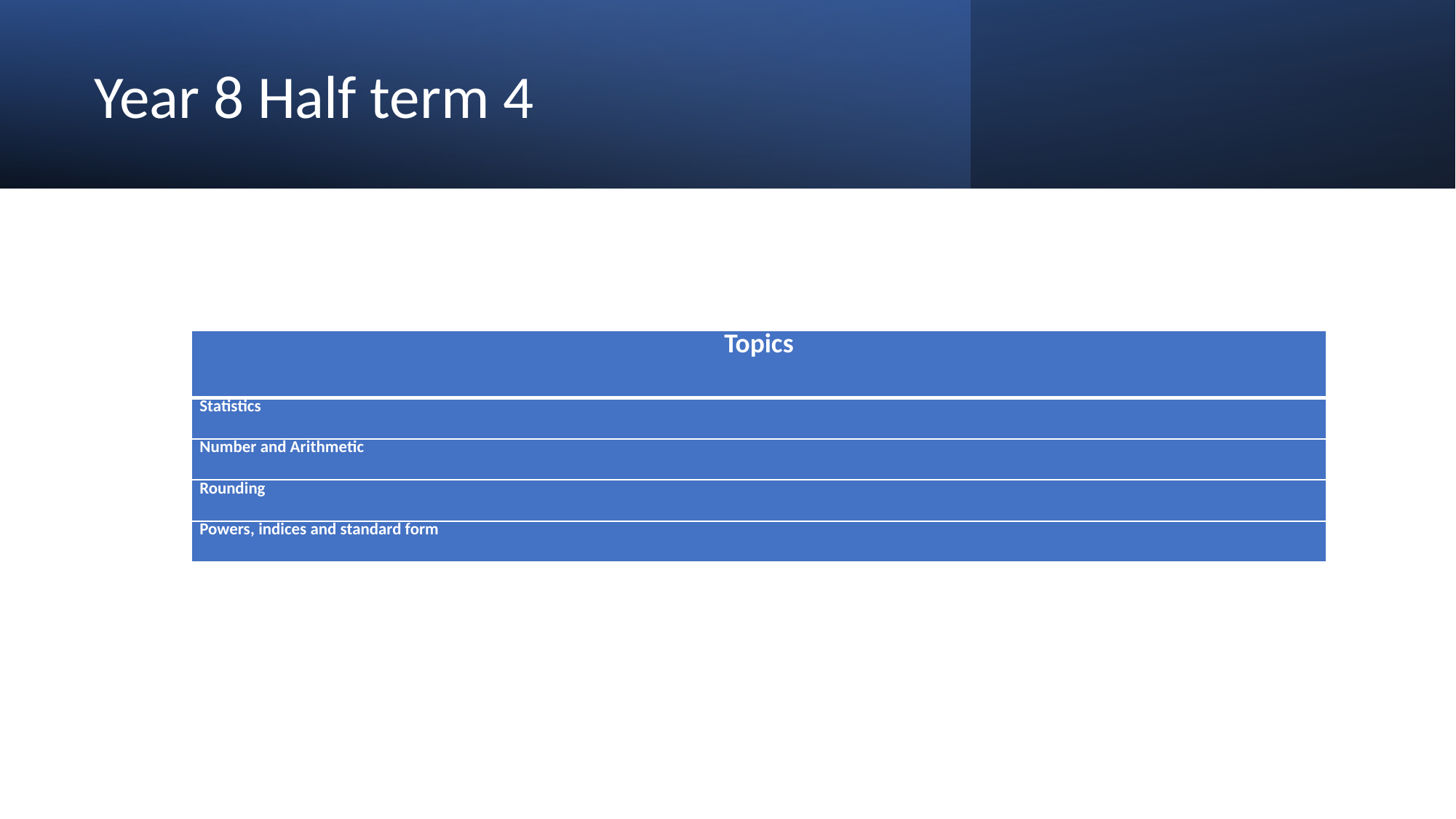

# Year 8 Half term 4

| Topics |
| --- |
| Statistics |
| Number and Arithmetic |
| Rounding |
| Powers, indices and standard form |